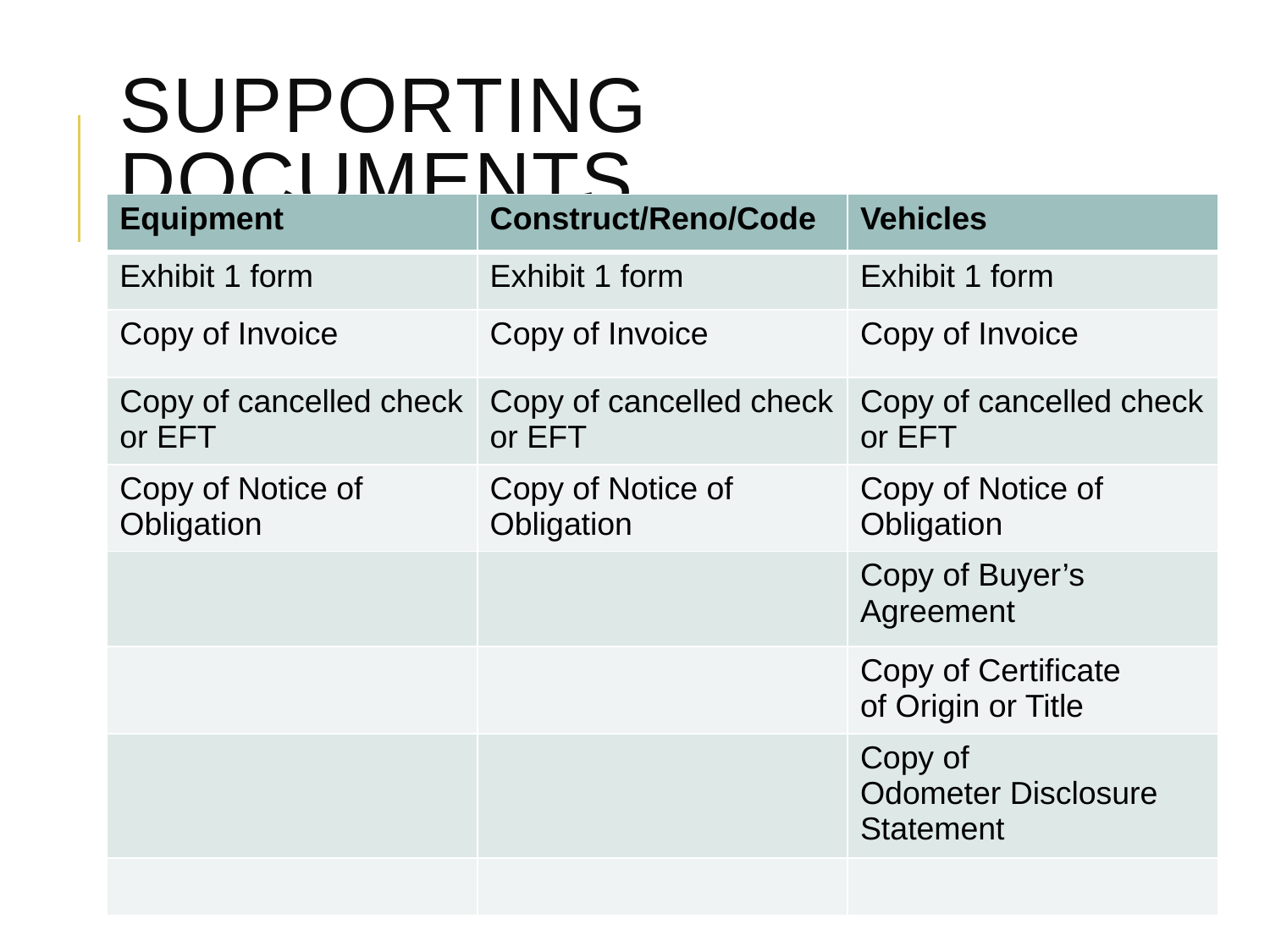

# SUPPORTING DOCUMENTS
| Equipment | Construct/Reno/Code | Vehicles |
| --- | --- | --- |
| Exhibit 1 form | Exhibit 1 form | Exhibit 1 form |
| Copy of Invoice | Copy of Invoice | Copy of Invoice |
| Copy of cancelled check or EFT​ | Copy of cancelled check or EFT​ | Copy of cancelled check or EFT​ |
| ​Copy of Notice of Obligation | ​Copy of Notice of Obligation | Copy of Notice of Obligation |
| ​ | ​ | Copy of Buyer’s Agreement​ |
|  |  | Copy of Certificate of Origin or Title​ |
|  |  | Copy of Odometer Disclosure Statement​ |
|  |  |  |